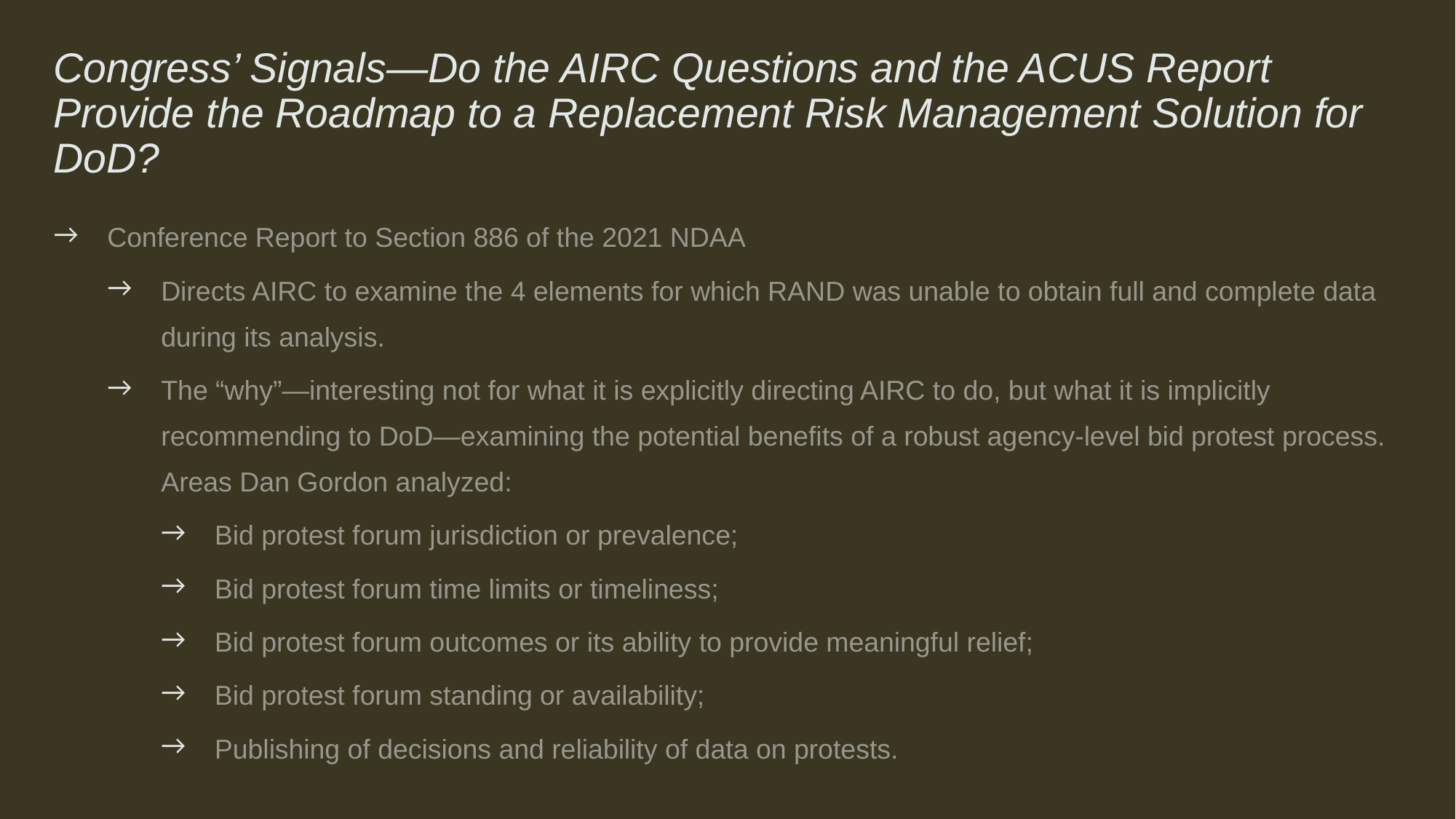

# Congress’ Signals—Do the AIRC Questions and the ACUS Report Provide the Roadmap to a Replacement Risk Management Solution for DoD?
Conference Report to Section 886 of the 2021 NDAA
Directs AIRC to examine the 4 elements for which RAND was unable to obtain full and complete data during its analysis.
The “why”—interesting not for what it is explicitly directing AIRC to do, but what it is implicitly recommending to DoD—examining the potential benefits of a robust agency-level bid protest process. Areas Dan Gordon analyzed:
Bid protest forum jurisdiction or prevalence;
Bid protest forum time limits or timeliness;
Bid protest forum outcomes or its ability to provide meaningful relief;
Bid protest forum standing or availability;
Publishing of decisions and reliability of data on protests.